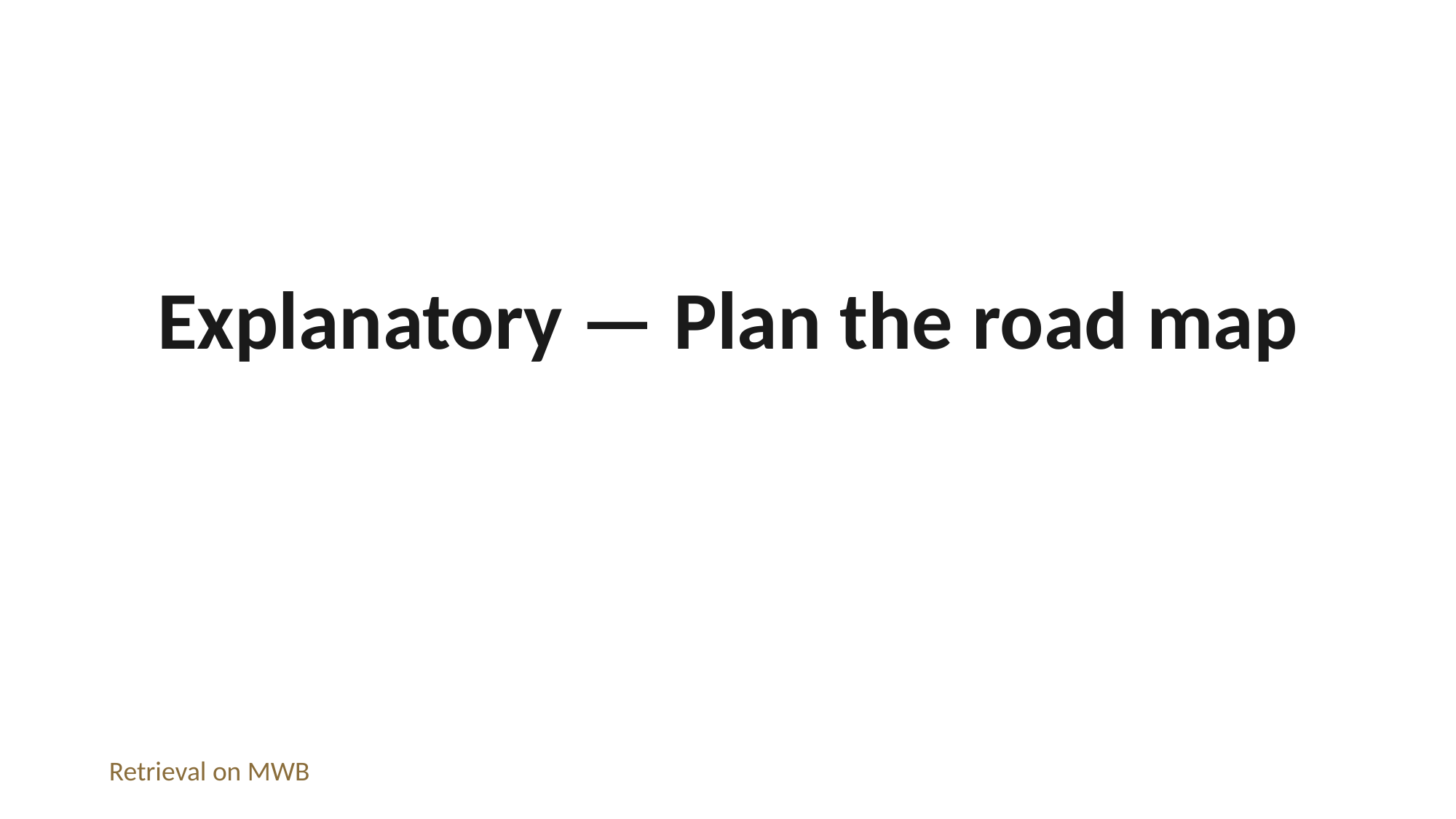

Explanatory — Plan the road map
Retrieval on MWB